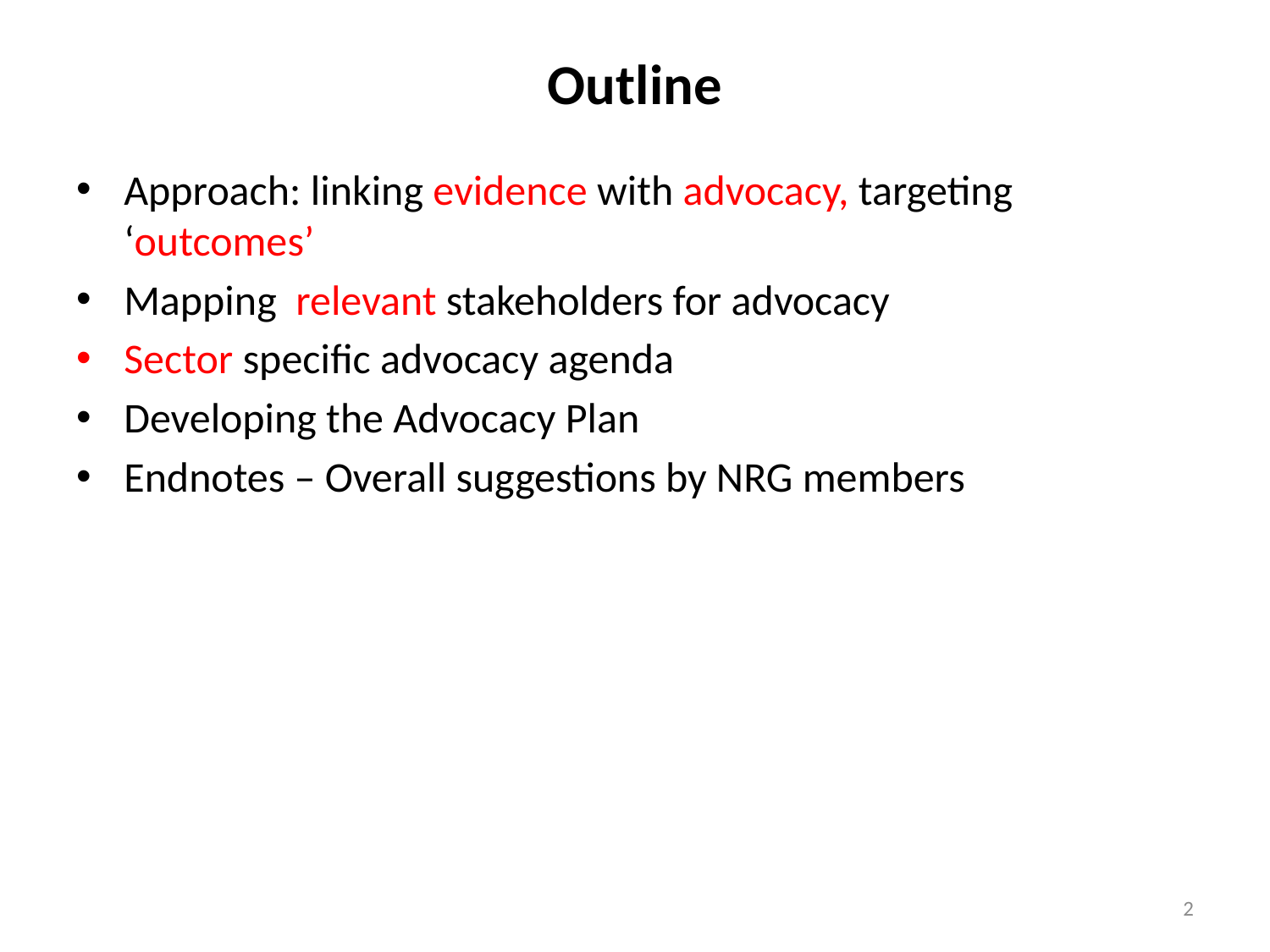

# Outline
Approach: linking evidence with advocacy, targeting ‘outcomes’
Mapping  relevant stakeholders for advocacy
Sector specific advocacy agenda
Developing the Advocacy Plan
Endnotes – Overall suggestions by NRG members
2